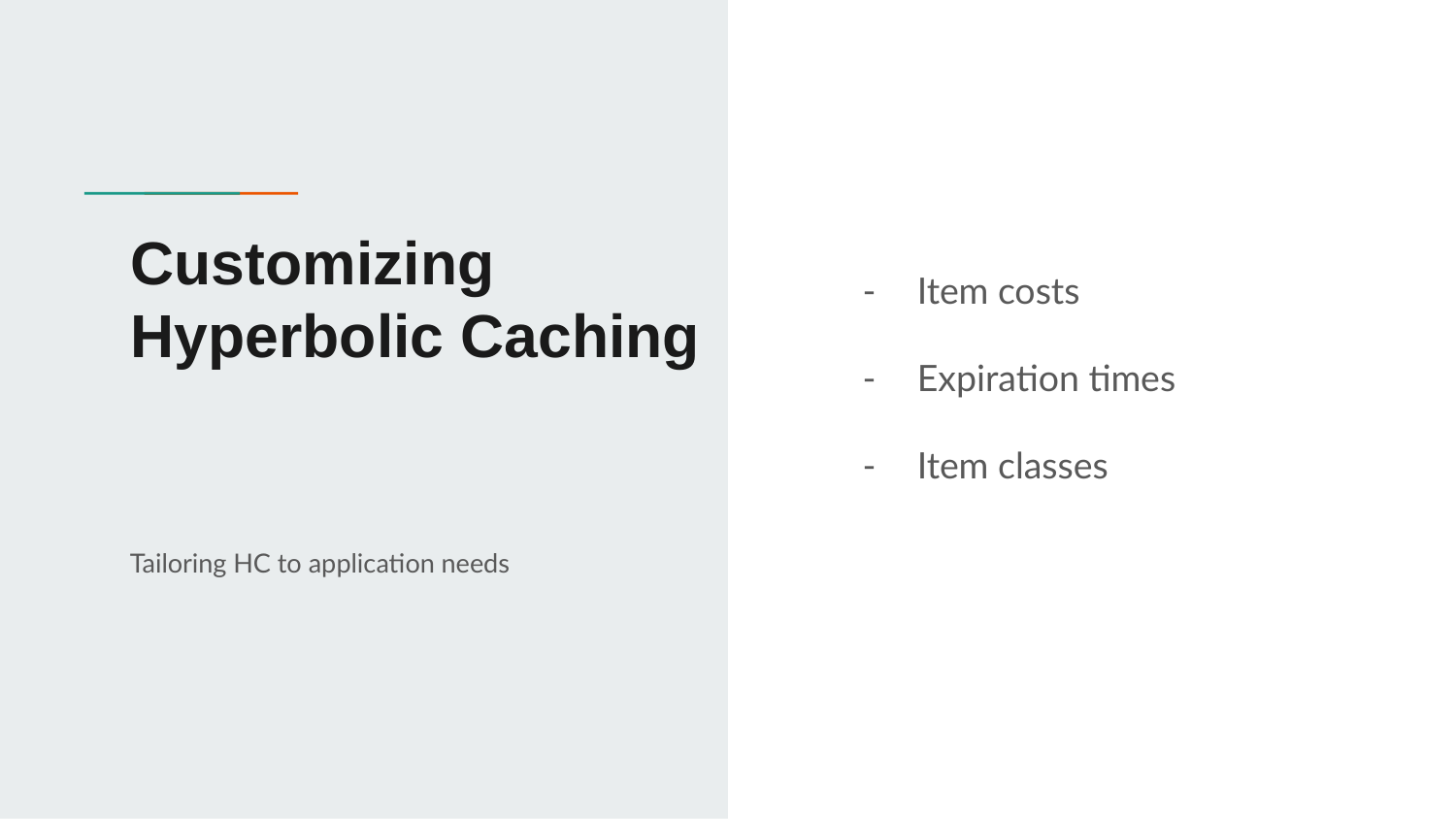

# Customizing Hyperbolic Caching
Item costs
Expiration times
Item classes
Tailoring HC to application needs